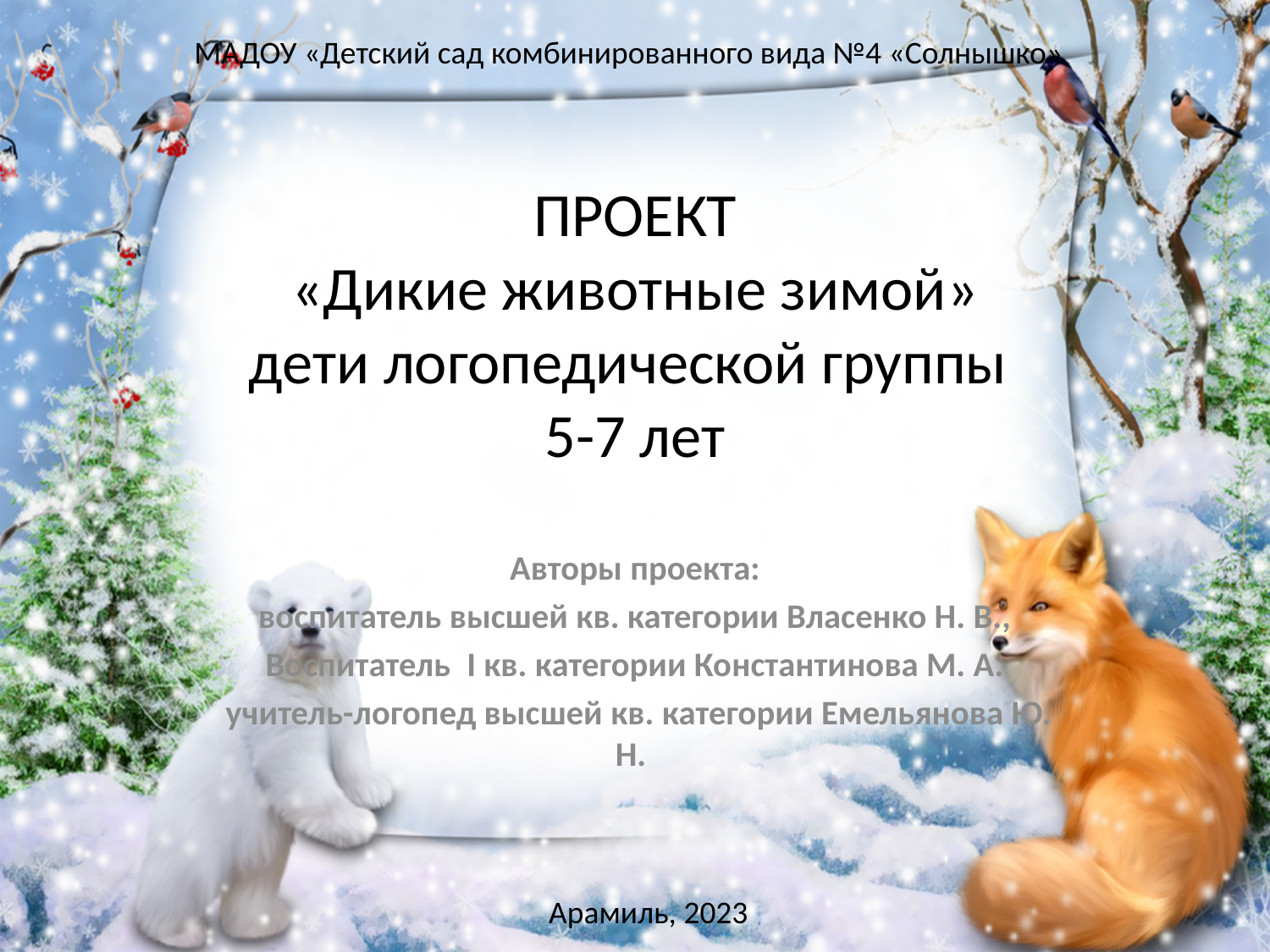

МАДОУ «Детский сад комбинированного вида №4 «Солнышко»
# ПРОЕКТ «Дикие животные зимой» дети логопедической группы 5-7 лет
Авторы проекта:
воспитатель высшей кв. категории Власенко Н. В.,
Воспитатель  I кв. категории Константинова М. А.
 учитель-логопед высшей кв. категории Емельянова Ю. Н.

Арамиль, 2023